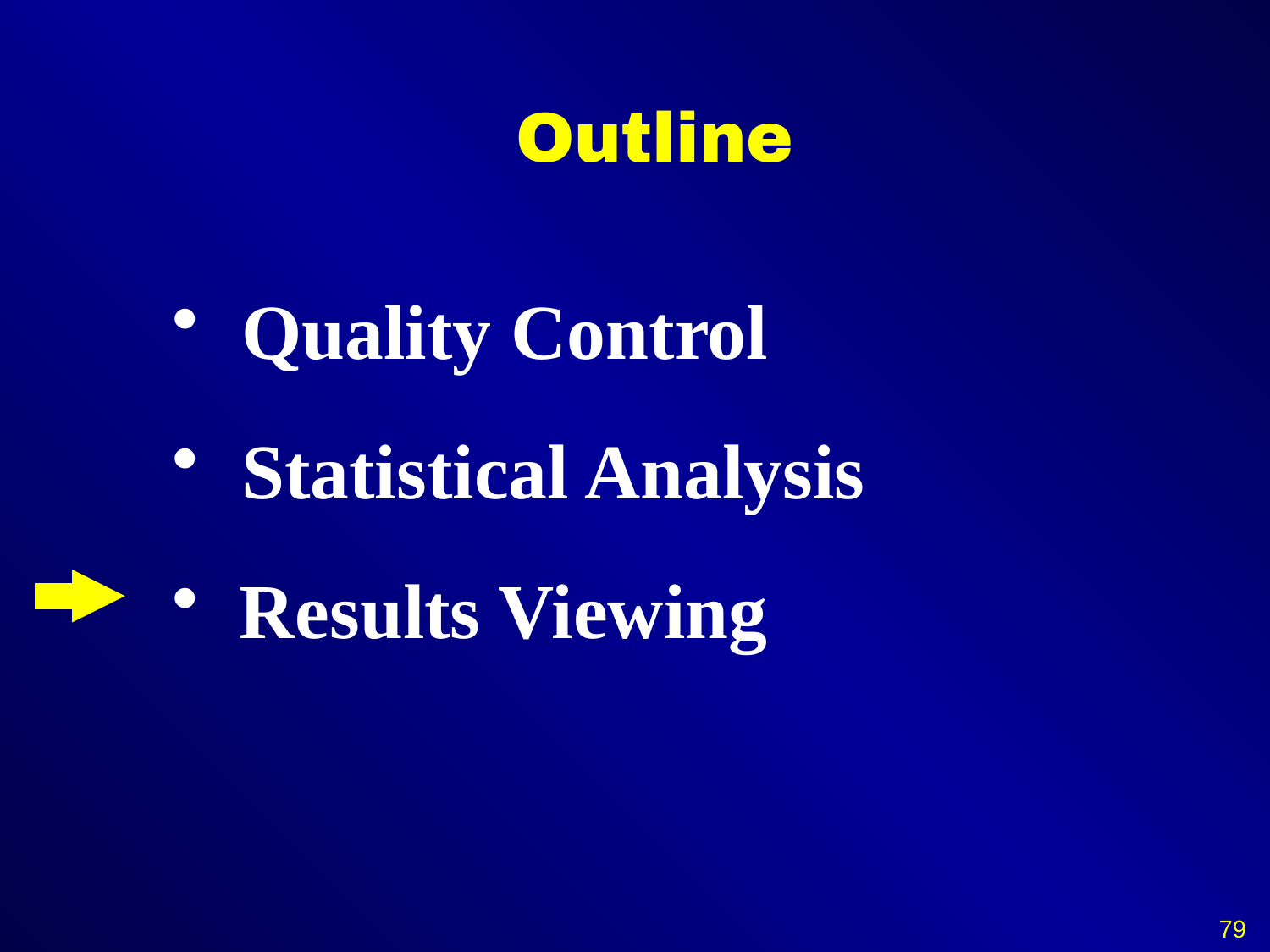

# Outline
  Quality Control
  Statistical Analysis
  Results Viewing

79